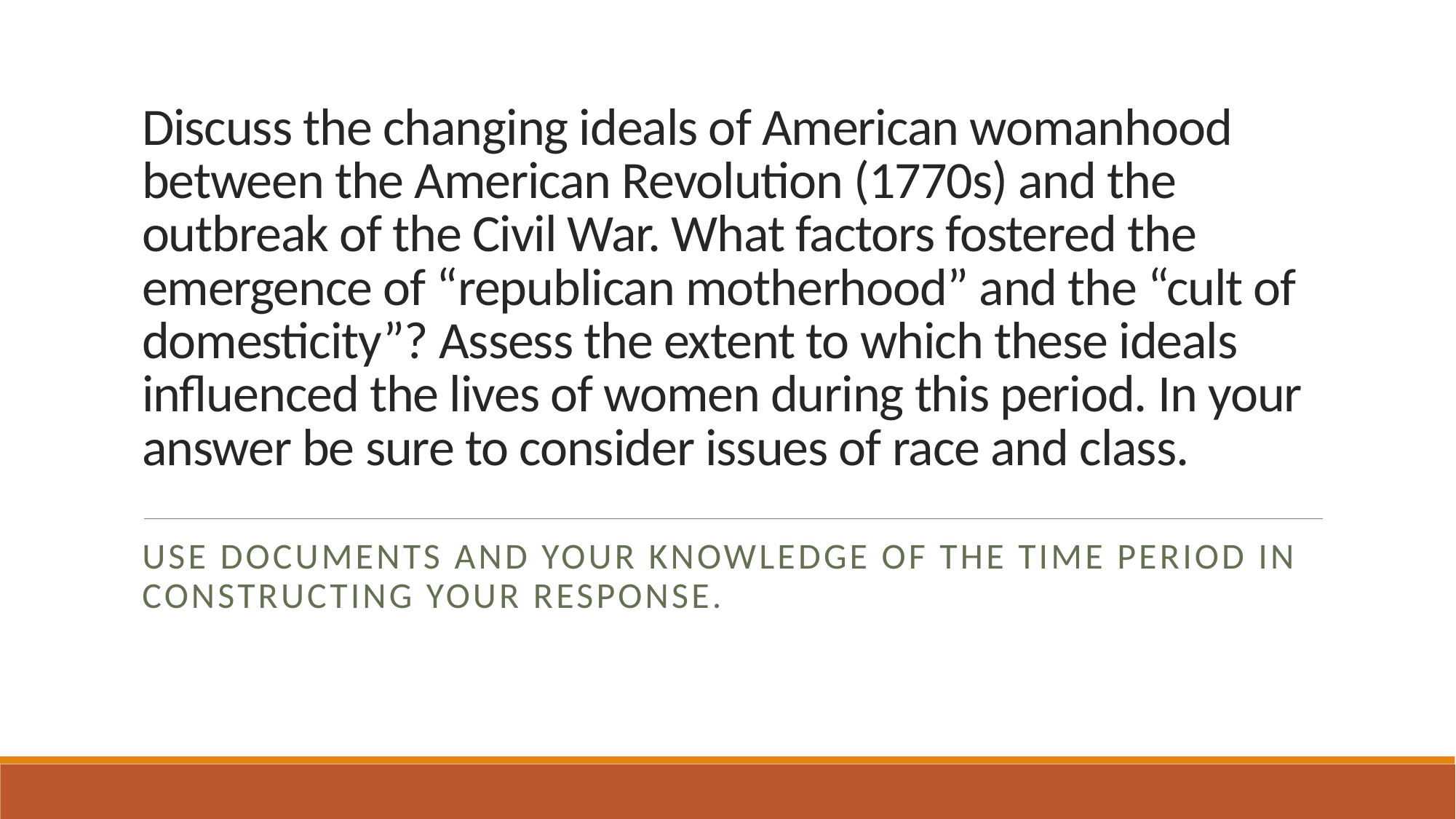

# Discuss the changing ideals of American womanhood between the American Revolution (1770s) and the outbreak of the Civil War. What factors fostered the emergence of “republican motherhood” and the “cult of domesticity”? Assess the extent to which these ideals influenced the lives of women during this period. In your answer be sure to consider issues of race and class.
Use documents and your knowledge of the time period in constructing your response.